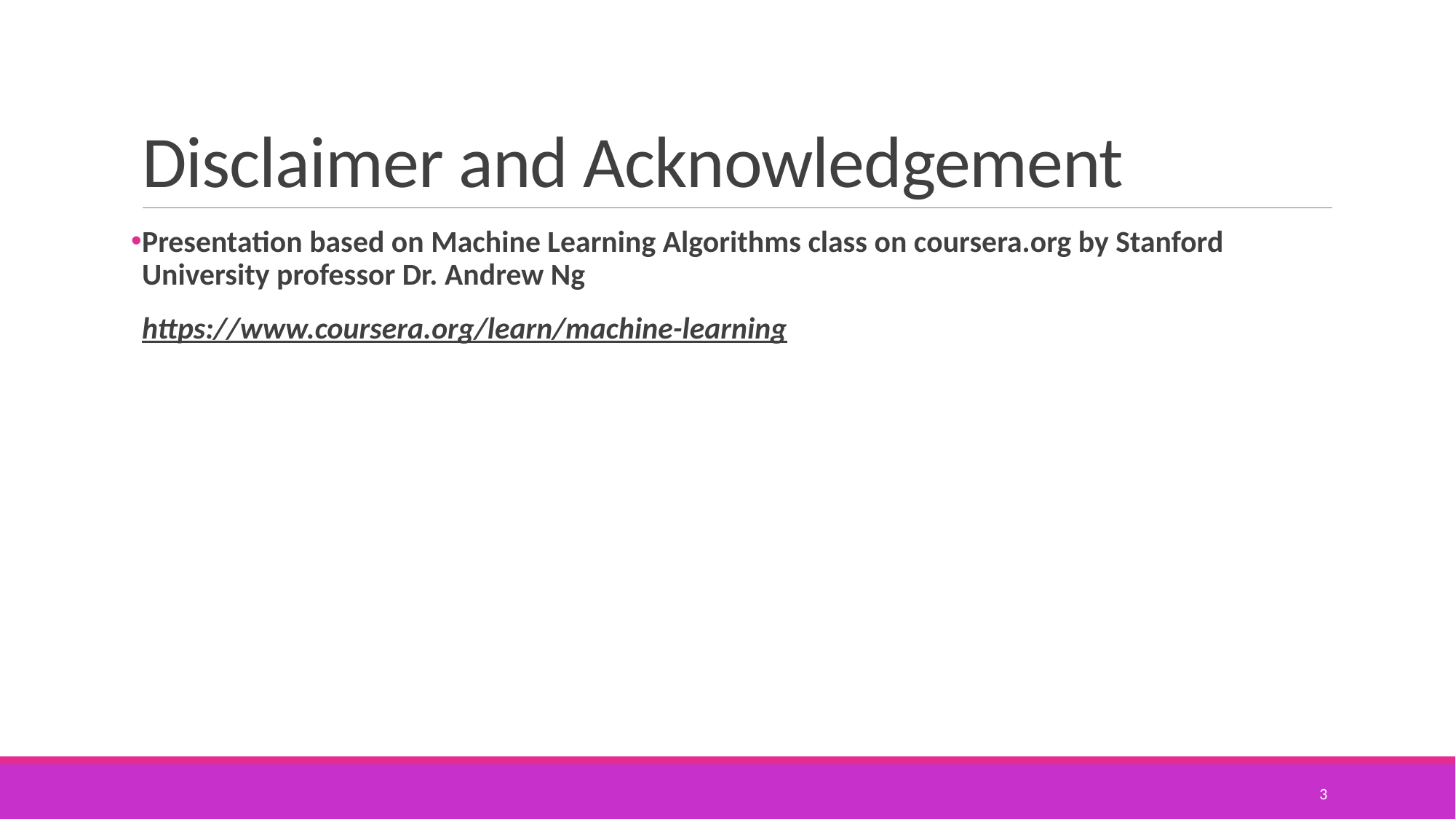

# Disclaimer and Acknowledgement
Presentation based on Machine Learning Algorithms class on coursera.org by Stanford University professor Dr. Andrew Ng
https://www.coursera.org/learn/machine-learning
3